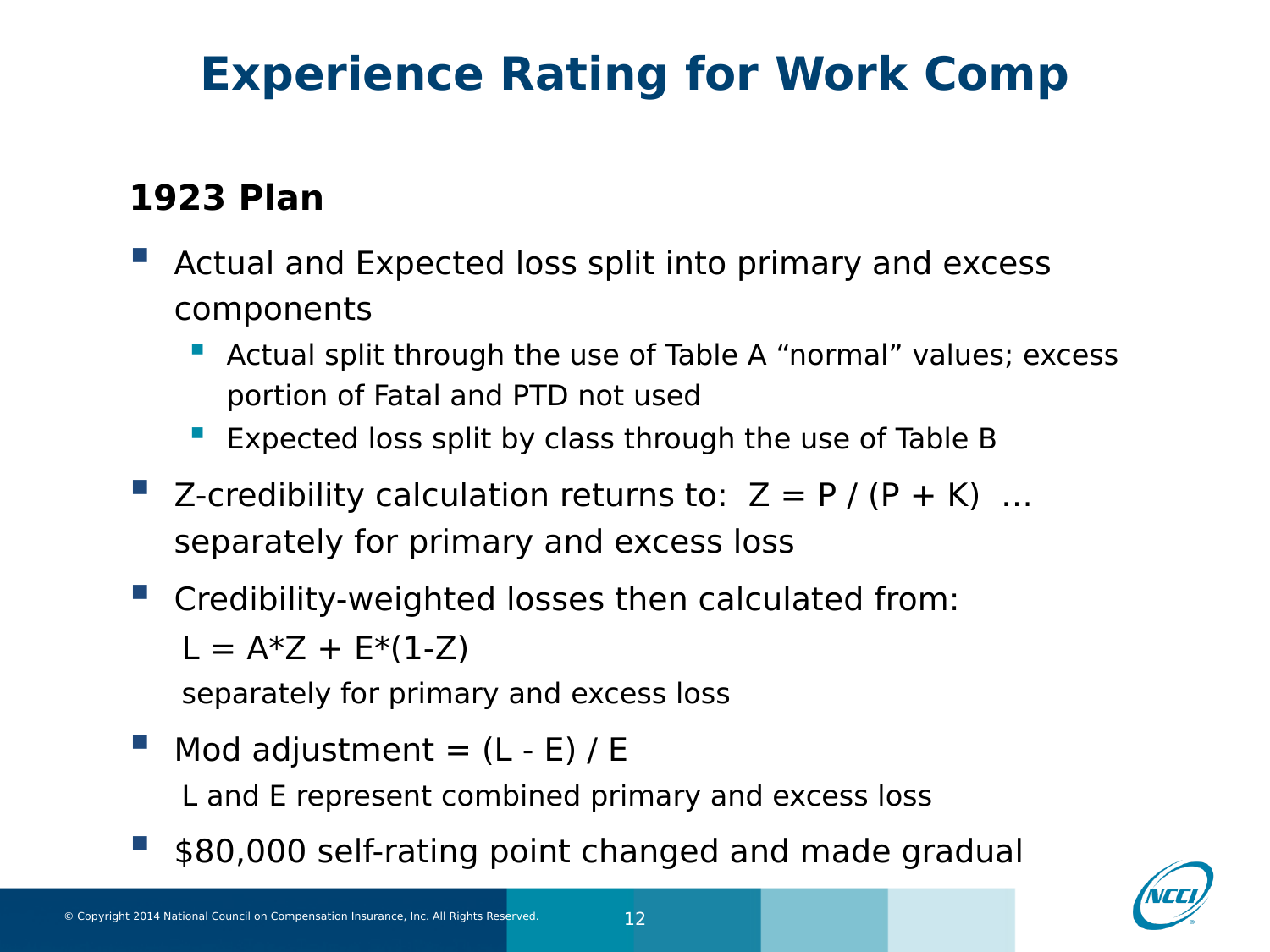

# Experience Rating for Work Comp
1923 Plan
Actual and Expected loss split into primary and excess components
Actual split through the use of Table A “normal” values; excess portion of Fatal and PTD not used
Expected loss split by class through the use of Table B
Z-credibility calculation returns to:  Z = P / (P + K)  … separately for primary and excess loss
Credibility-weighted losses then calculated from:
L = A*Z + E*(1-Z)
separately for primary and excess loss
Mod adjustment = (L - E) / E
L and E represent combined primary and excess loss
$80,000 self-rating point changed and made gradual
12